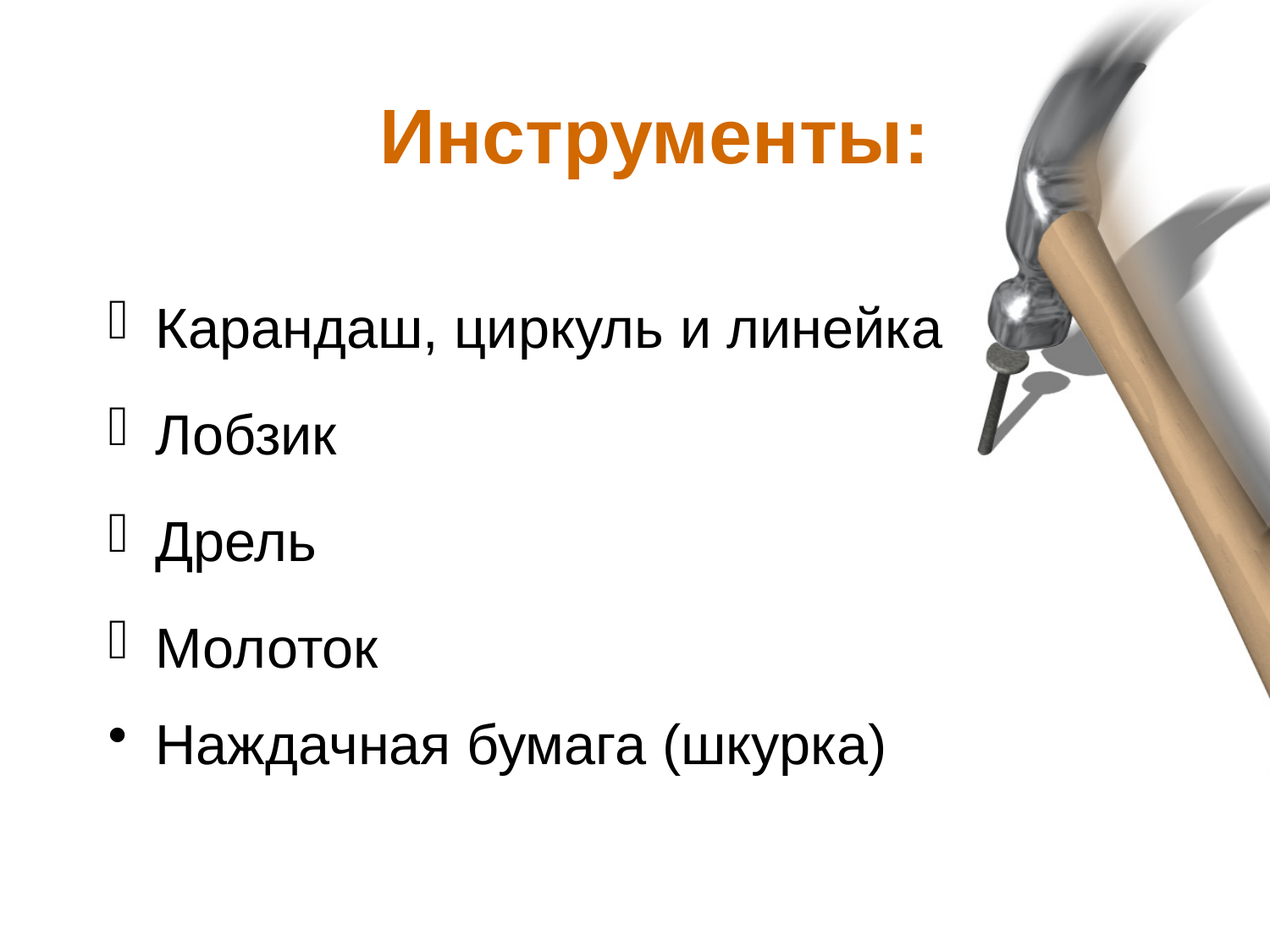

# Инструменты:
Карандаш, циркуль и линейка
Лобзик
Дрель
Молоток
Наждачная бумага (шкурка)